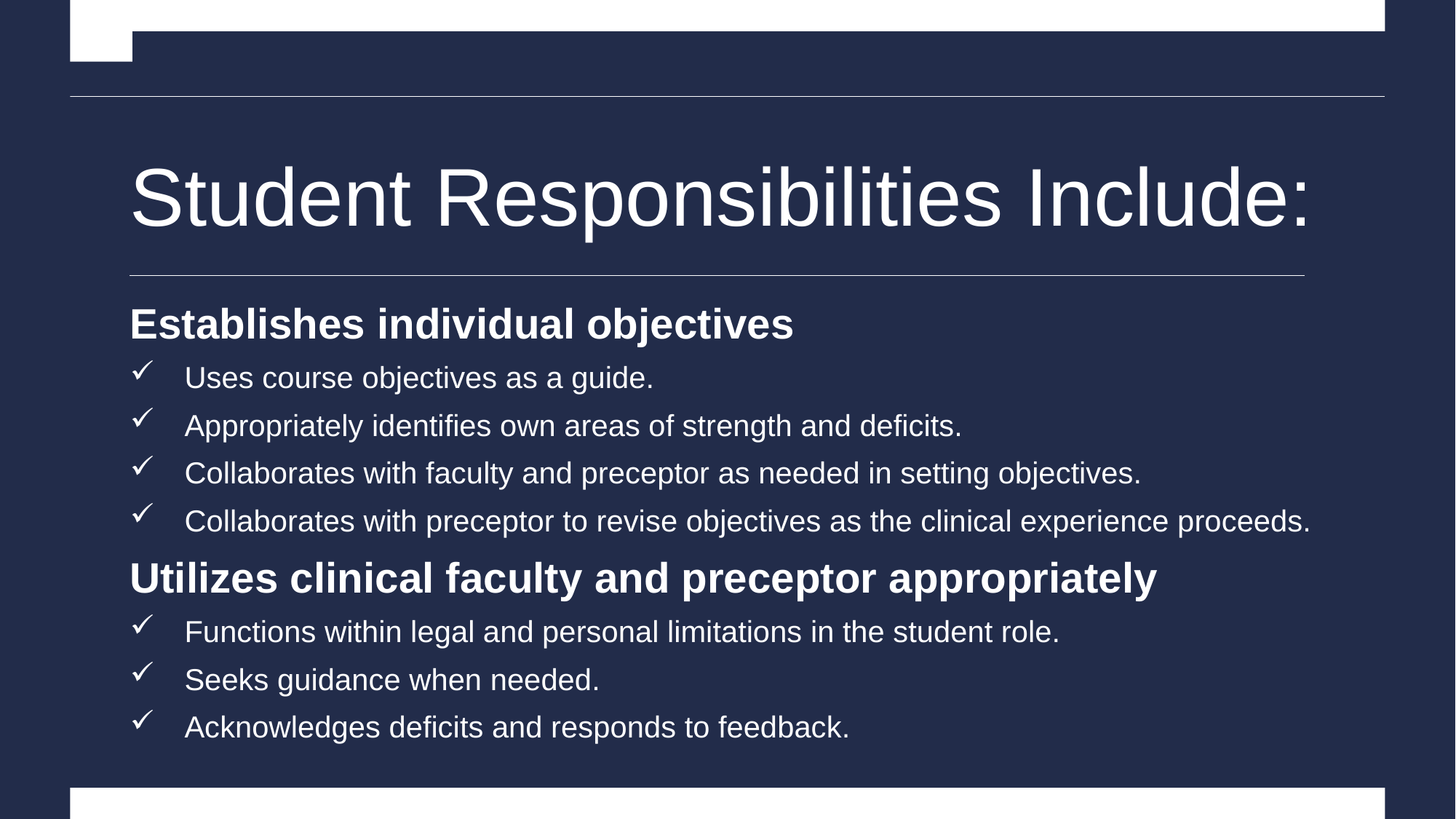

# Student Responsibilities Include:
Establishes individual objectives
Uses course objectives as a guide.
Appropriately identifies own areas of strength and deficits.
Collaborates with faculty and preceptor as needed in setting objectives.
Collaborates with preceptor to revise objectives as the clinical experience proceeds.
Utilizes clinical faculty and preceptor appropriately
Functions within legal and personal limitations in the student role.
Seeks guidance when needed.
Acknowledges deficits and responds to feedback.